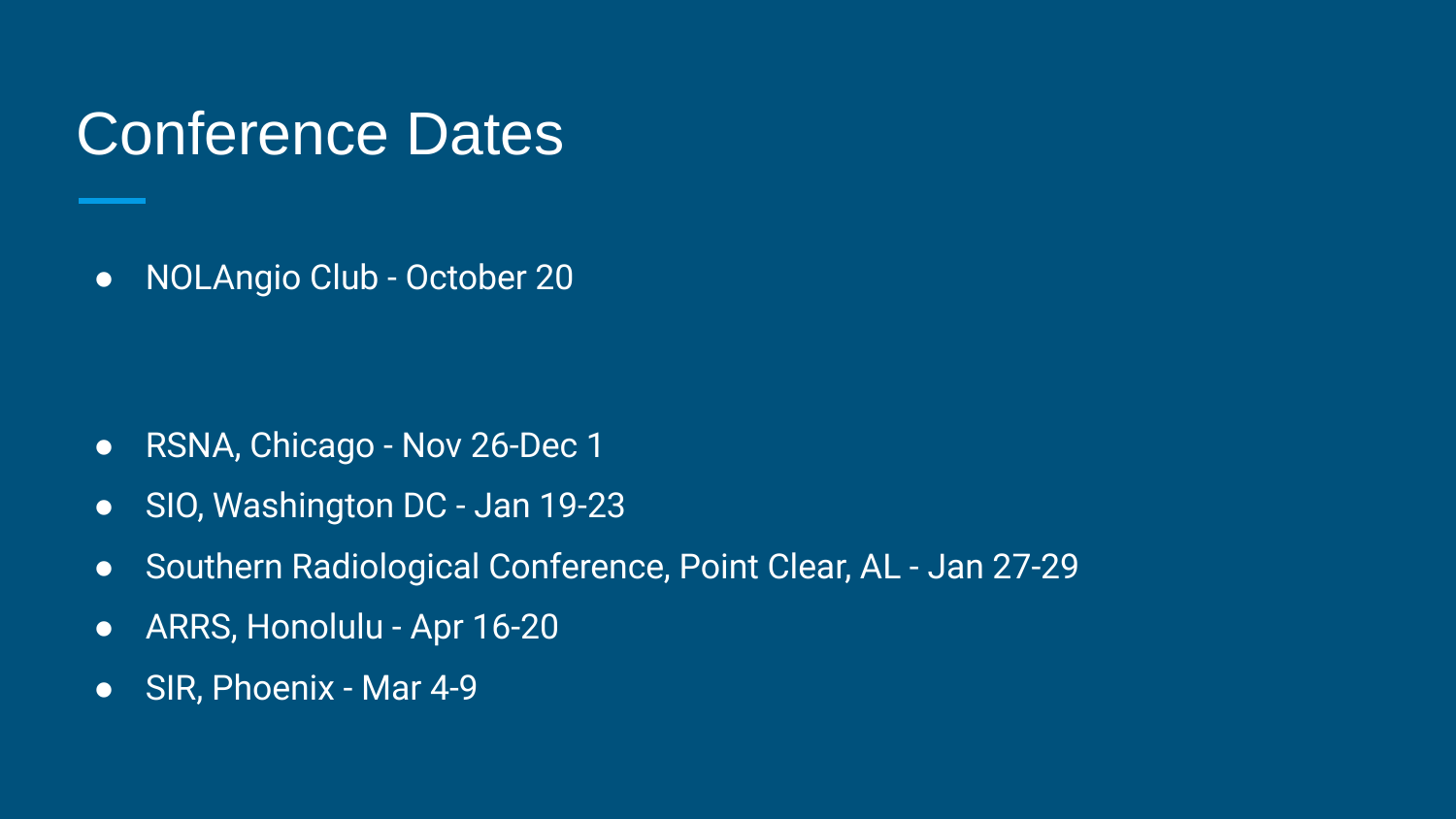

# Conference Dates
NOLAngio Club - October 20

RSNA, Chicago - Nov 26-Dec 1
SIO, Washington DC - Jan 19-23
Southern Radiological Conference, Point Clear, AL - Jan 27-29
ARRS, Honolulu - Apr 16-20
SIR, Phoenix - Mar 4-9